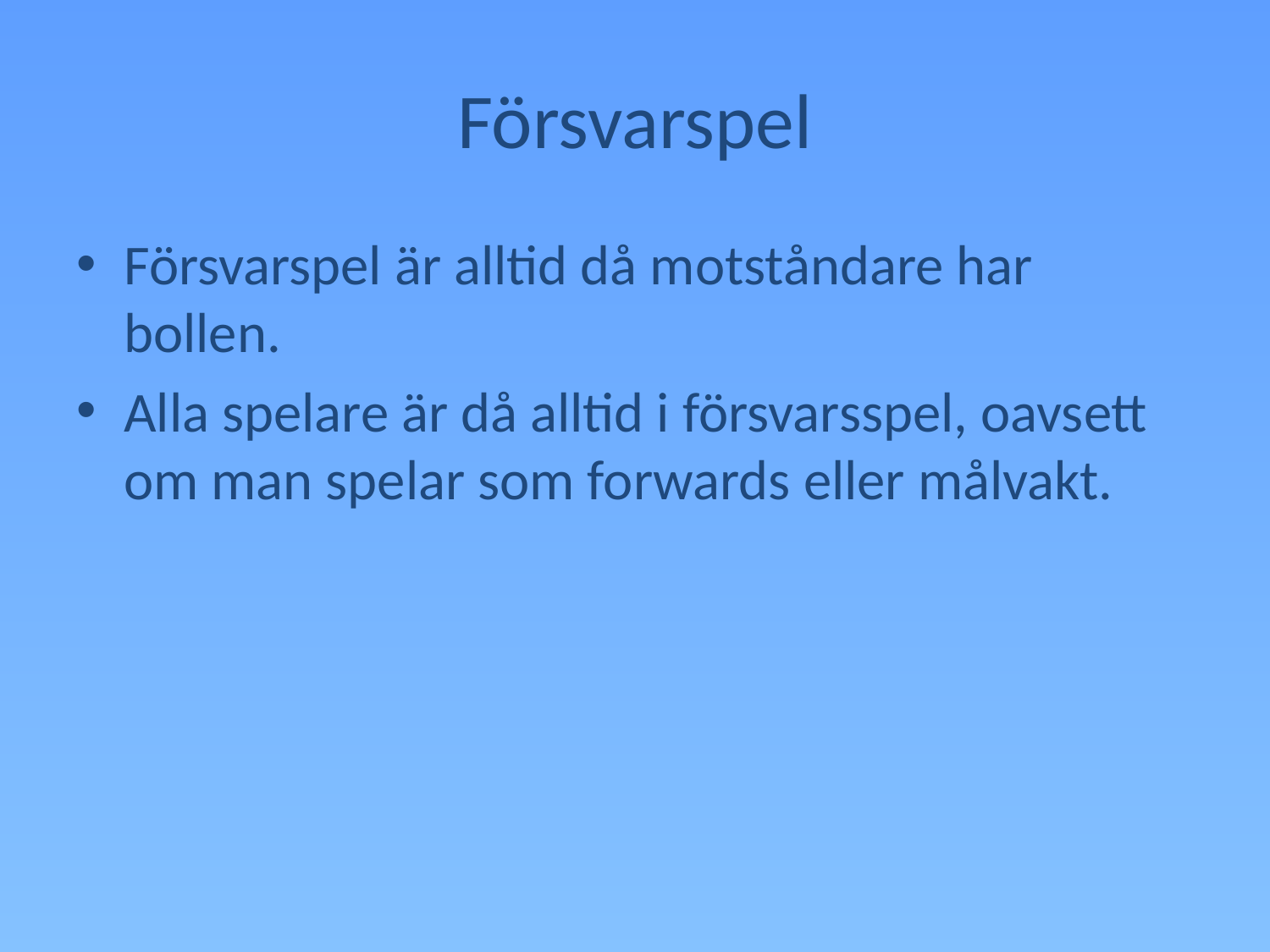

# Försvarspel
Försvarspel är alltid då motståndare har bollen.
Alla spelare är då alltid i försvarsspel, oavsett om man spelar som forwards eller målvakt.